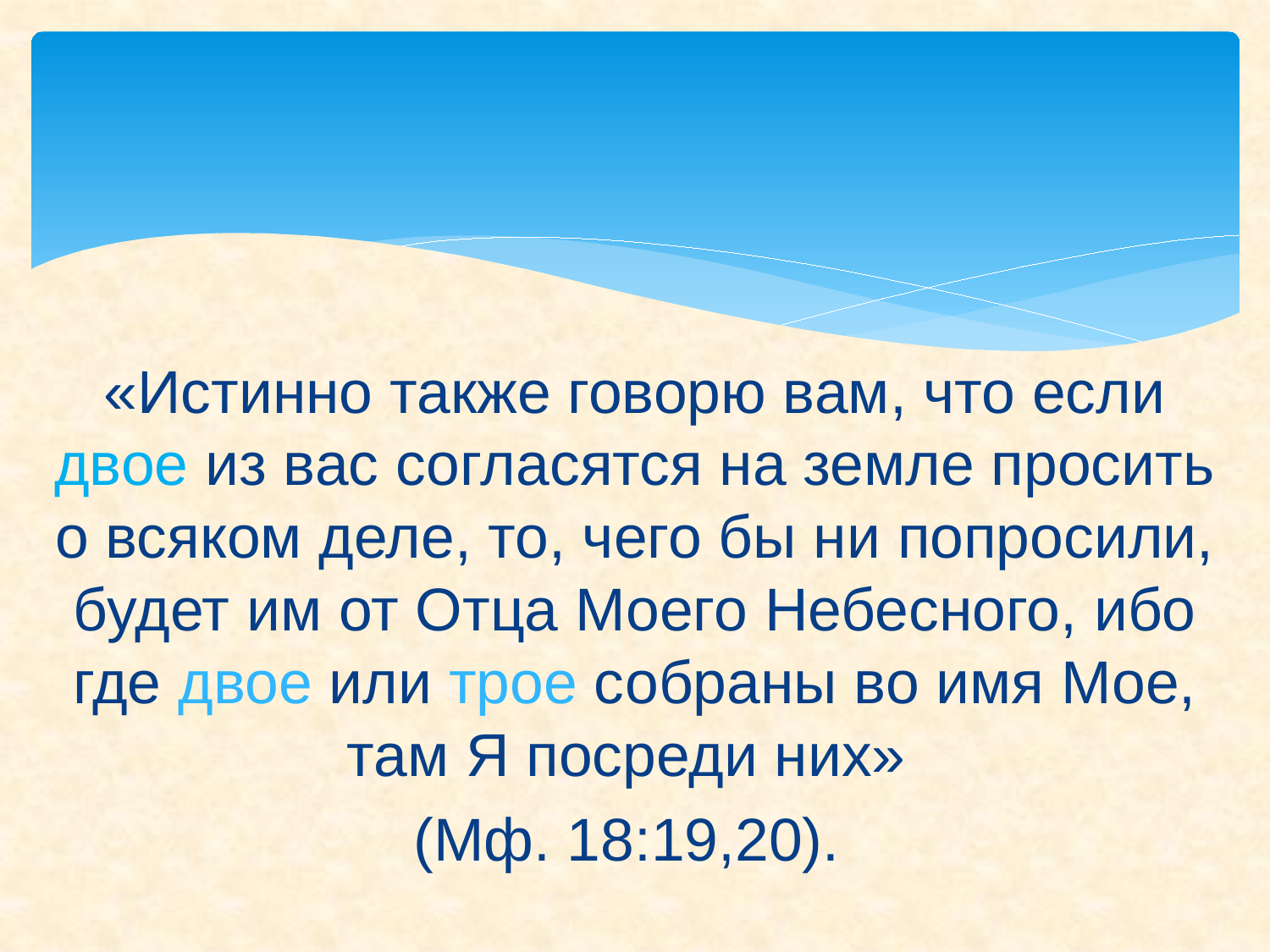

«Истинно также говорю вам, что если двое из вас согласятся на земле просить о всяком деле, то, чего бы ни попросили, будет им от Отца Моего Небесного, ибо где двое или трое собраны во имя Мое, там Я посреди них»
(Мф. 18:19,20).